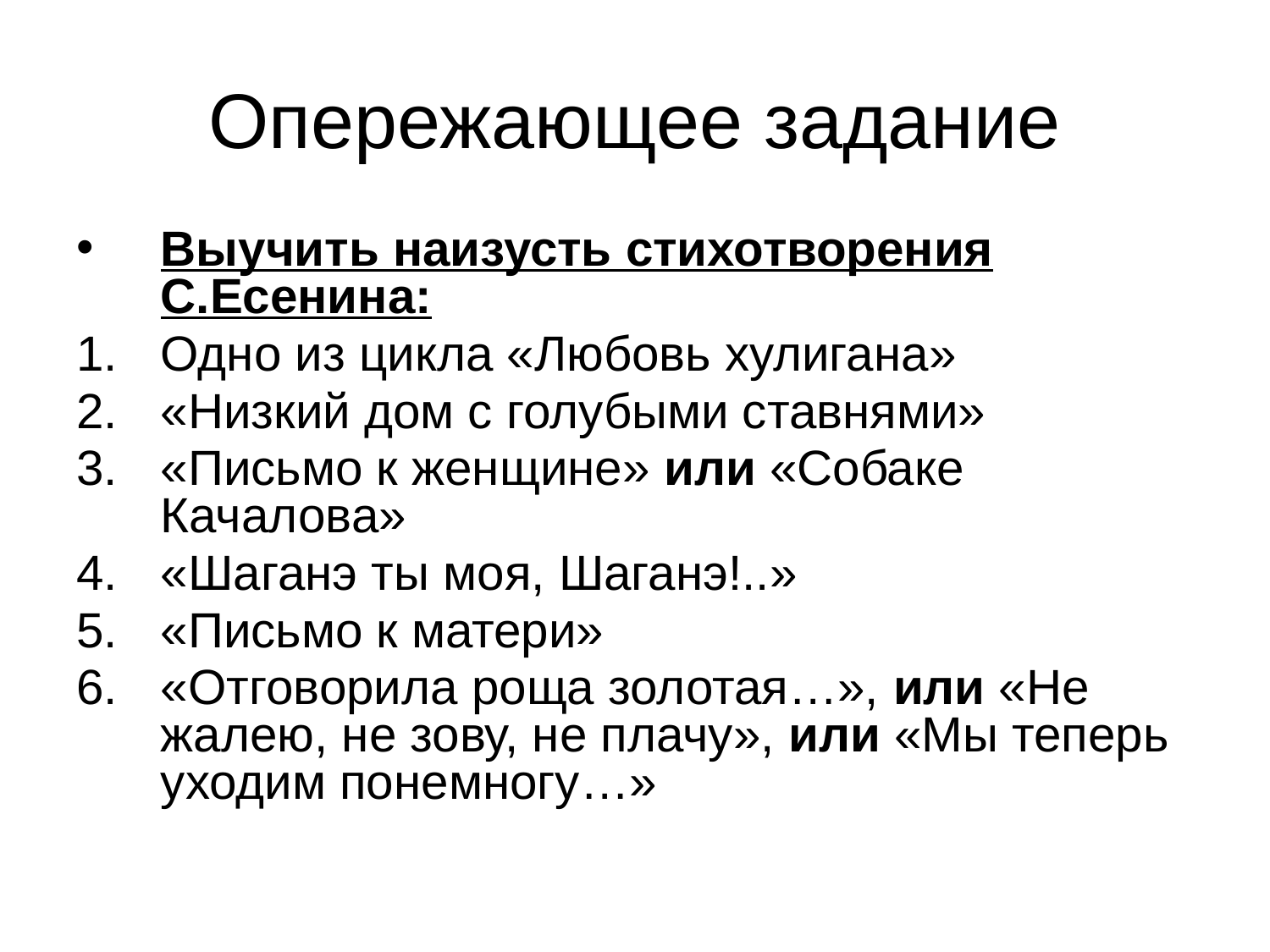

# Опережающее задание
Выучить наизусть стихотворения С.Есенина:
Одно из цикла «Любовь хулигана»
«Низкий дом с голубыми ставнями»
«Письмо к женщине» или «Собаке Качалова»
«Шаганэ ты моя, Шаганэ!..»
«Письмо к матери»
«Отговорила роща золотая…», или «Не жалею, не зову, не плачу», или «Мы теперь уходим понемногу…»